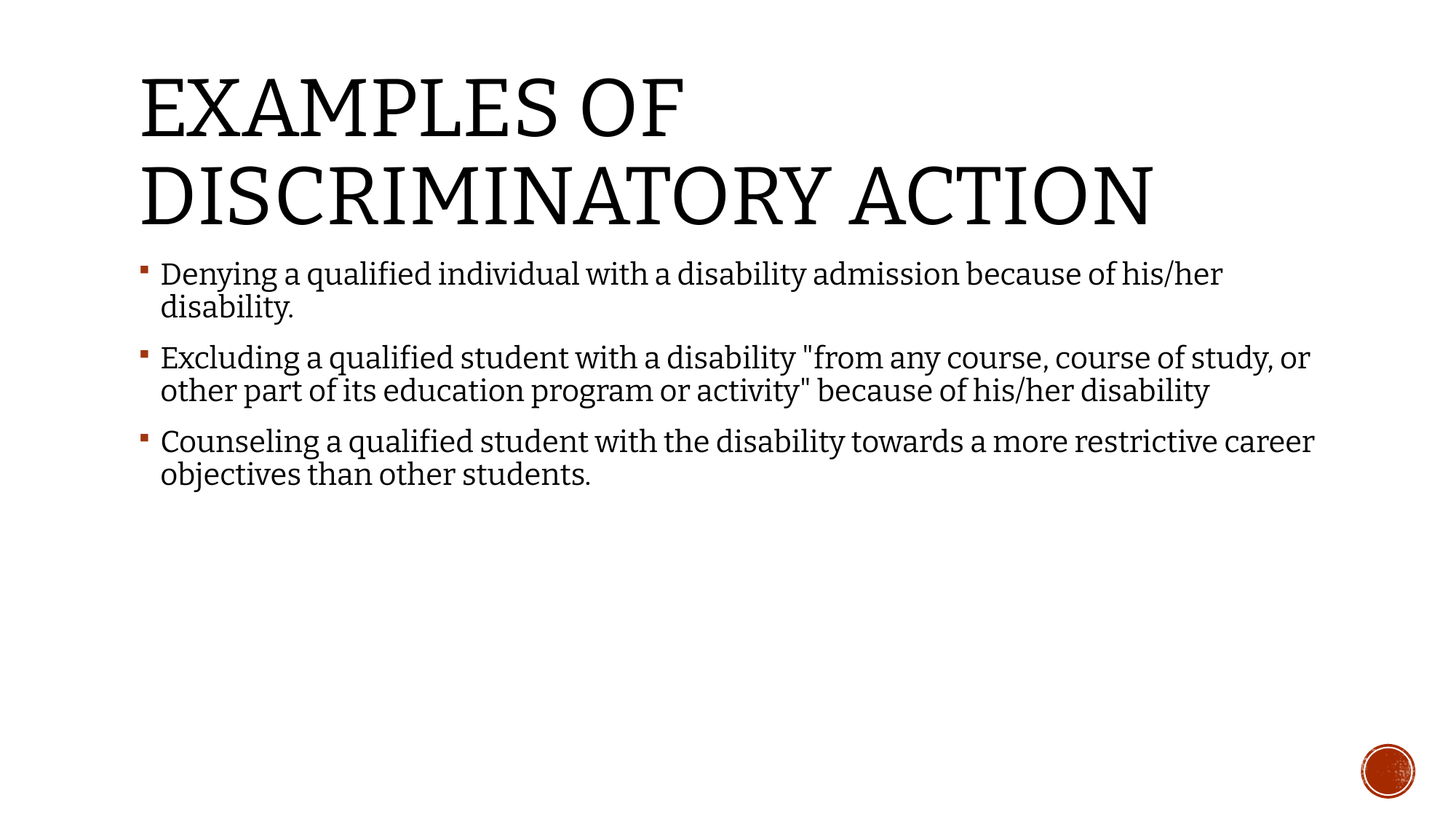

# Examples of Discriminatory Action
Denying a qualified individual with a disability admission because of his/her disability.
Excluding a qualified student with a disability "from any course, course of study, or other part of its education program or activity" because of his/her disability
Counseling a qualified student with the disability towards a more restrictive career objectives than other students.